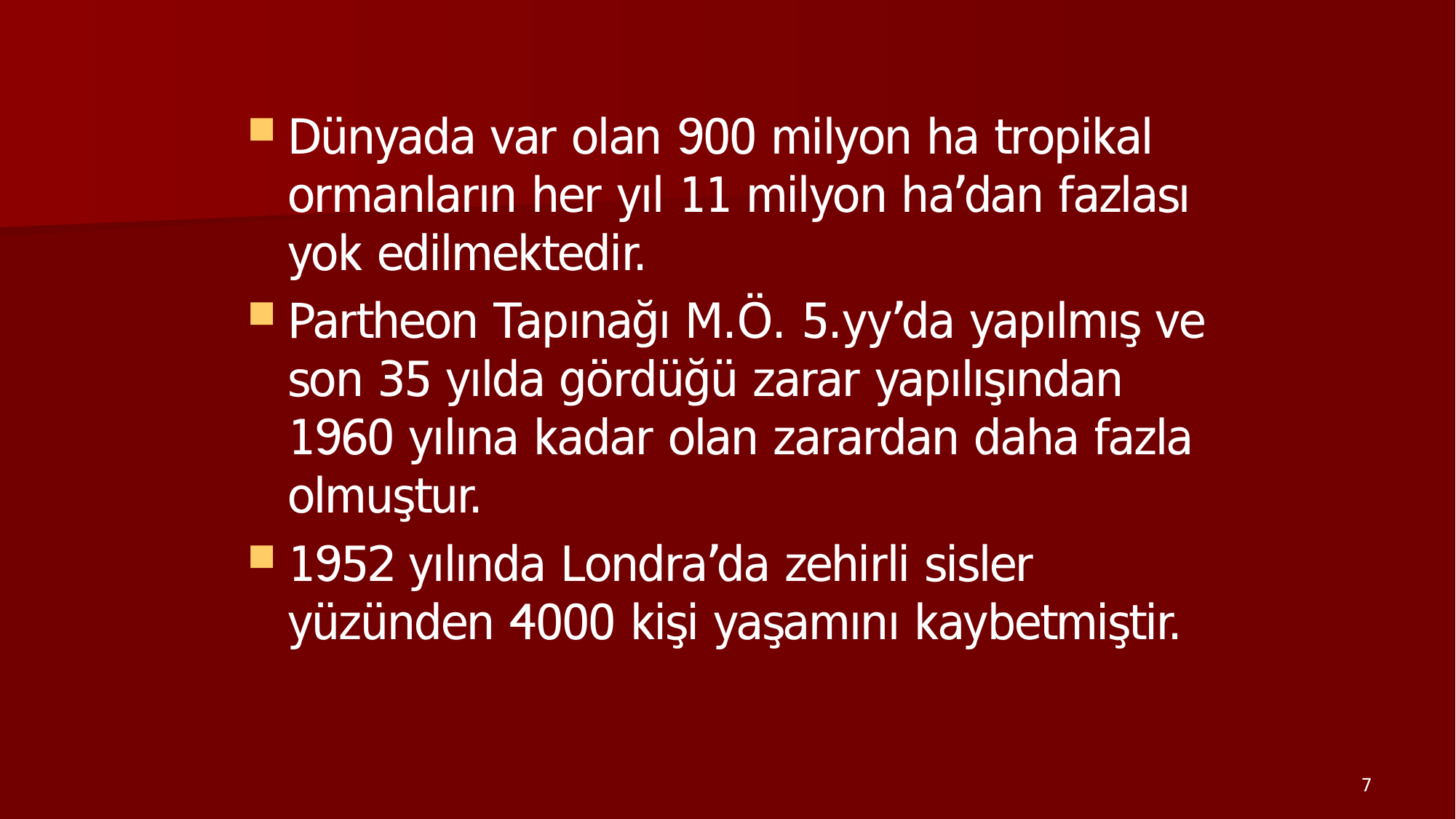

Dünyada var olan 900 milyon ha tropikal ormanların her yıl 11 milyon ha’dan fazlası yok edilmektedir.
Partheon Tapınağı M.Ö. 5.yy’da yapılmış ve son 35 yılda gördüğü zarar yapılışından 1960 yılına kadar olan zarardan daha fazla olmuştur.
1952 yılında Londra’da zehirli sisler yüzünden 4000 kişi yaşamını kaybetmiştir.
7